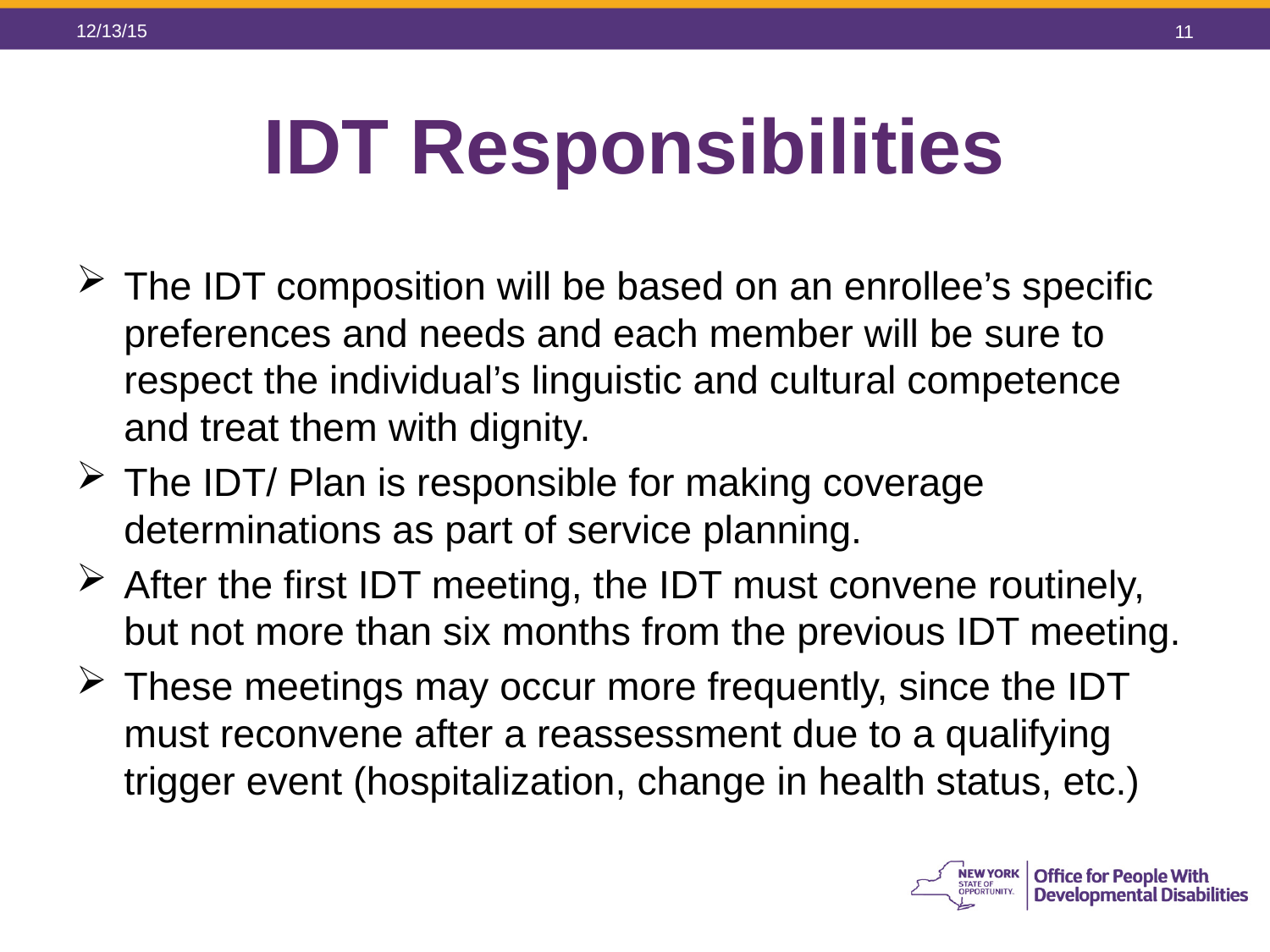

12/13/15
11
# IDT Responsibilities
The IDT composition will be based on an enrollee’s specific preferences and needs and each member will be sure to respect the individual’s linguistic and cultural competence and treat them with dignity.
The IDT/ Plan is responsible for making coverage determinations as part of service planning.
After the first IDT meeting, the IDT must convene routinely, but not more than six months from the previous IDT meeting.
These meetings may occur more frequently, since the IDT must reconvene after a reassessment due to a qualifying trigger event (hospitalization, change in health status, etc.)